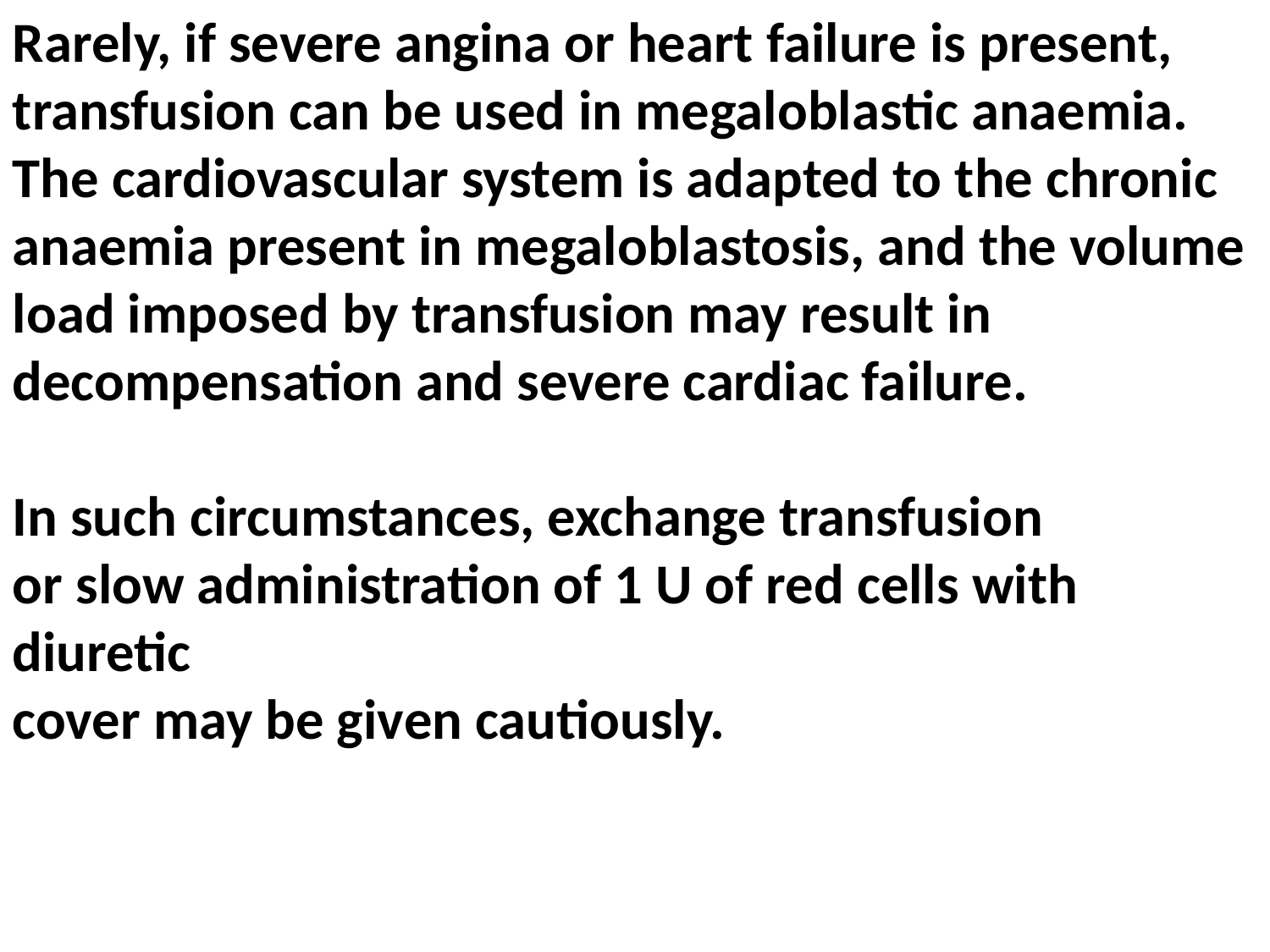

Rarely, if severe angina or heart failure is present,
transfusion can be used in megaloblastic anaemia. The cardiovascular system is adapted to the chronic anaemia present in megaloblastosis, and the volume load imposed by transfusion may result in decompensation and severe cardiac failure.

In such circumstances, exchange transfusion
or slow administration of 1 U of red cells with diuretic
cover may be given cautiously.